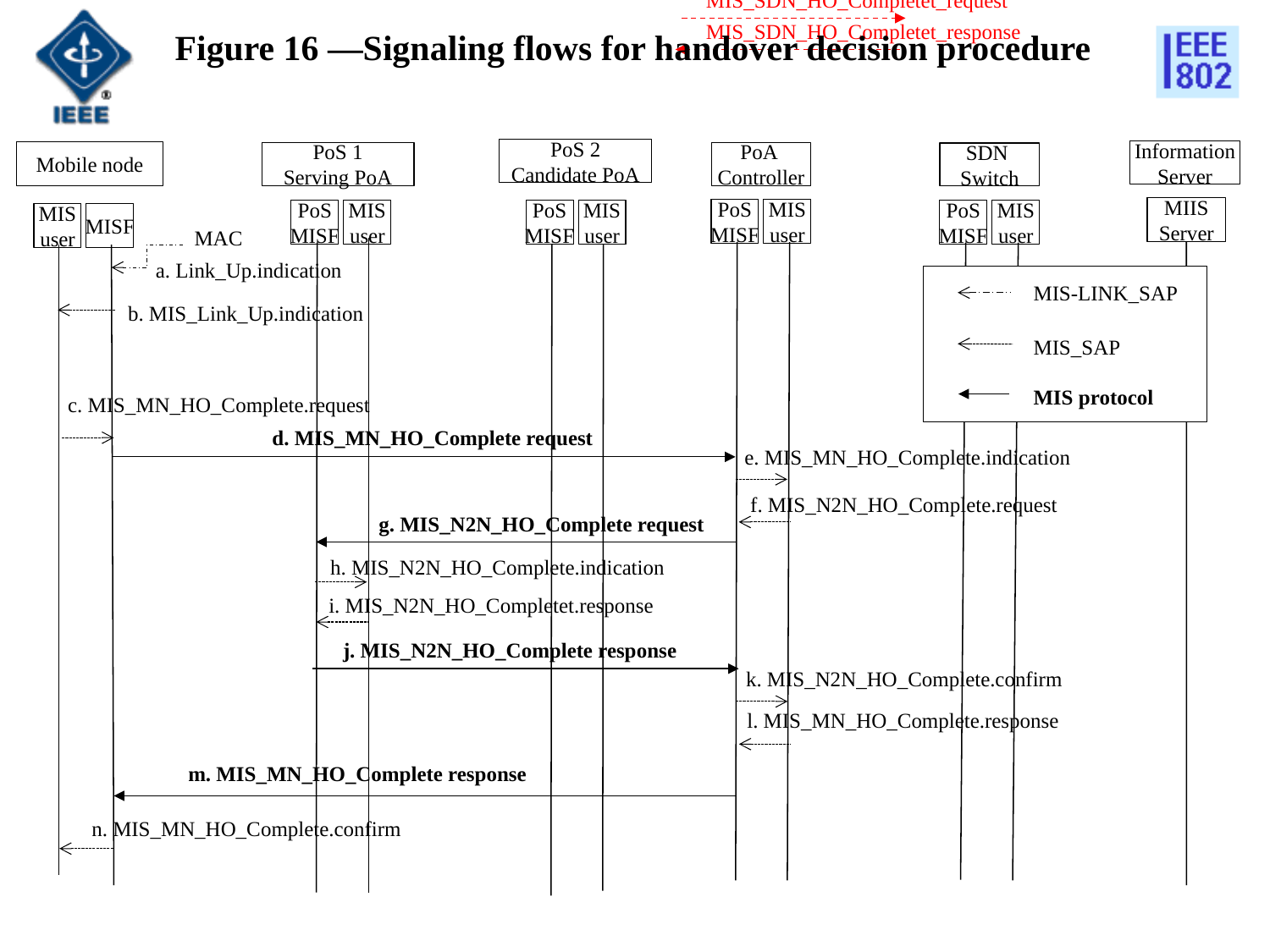

MIS_SDN_HO_Completet_request
MIS_SDN_HO_Completet_response
Figure 16 —Signaling flows for handover decision procedure

PoS 2
Candidate PoA
PoS
MISF
MIS
user
Information
Server
MIIS
Server
Mobile node
MIS
user
MISF
PoS 1
Serving PoA
PoS
MISF
MIS
user
PoA
Controller
PoS
MISF
MIS
user
SDN
Switch
PoS
MISF
MIS
user
MAC
a. Link_Up.indication

MIS-LINK_SAP
MIS_SAP
MIS protocol
b. MIS_Link_Up.indication
c. MIS_MN_HO_Complete.request
d. MIS_MN_HO_Complete request
e. MIS_MN_HO_Complete.indication
f. MIS_N2N_HO_Complete.request
g. MIS_N2N_HO_Complete request
h. MIS_N2N_HO_Complete.indication
i. MIS_N2N_HO_Completet.response
j. MIS_N2N_HO_Complete response
k. MIS_N2N_HO_Complete.confirm
l. MIS_MN_HO_Complete.response
m. MIS_MN_HO_Complete response
n. MIS_MN_HO_Complete.confirm